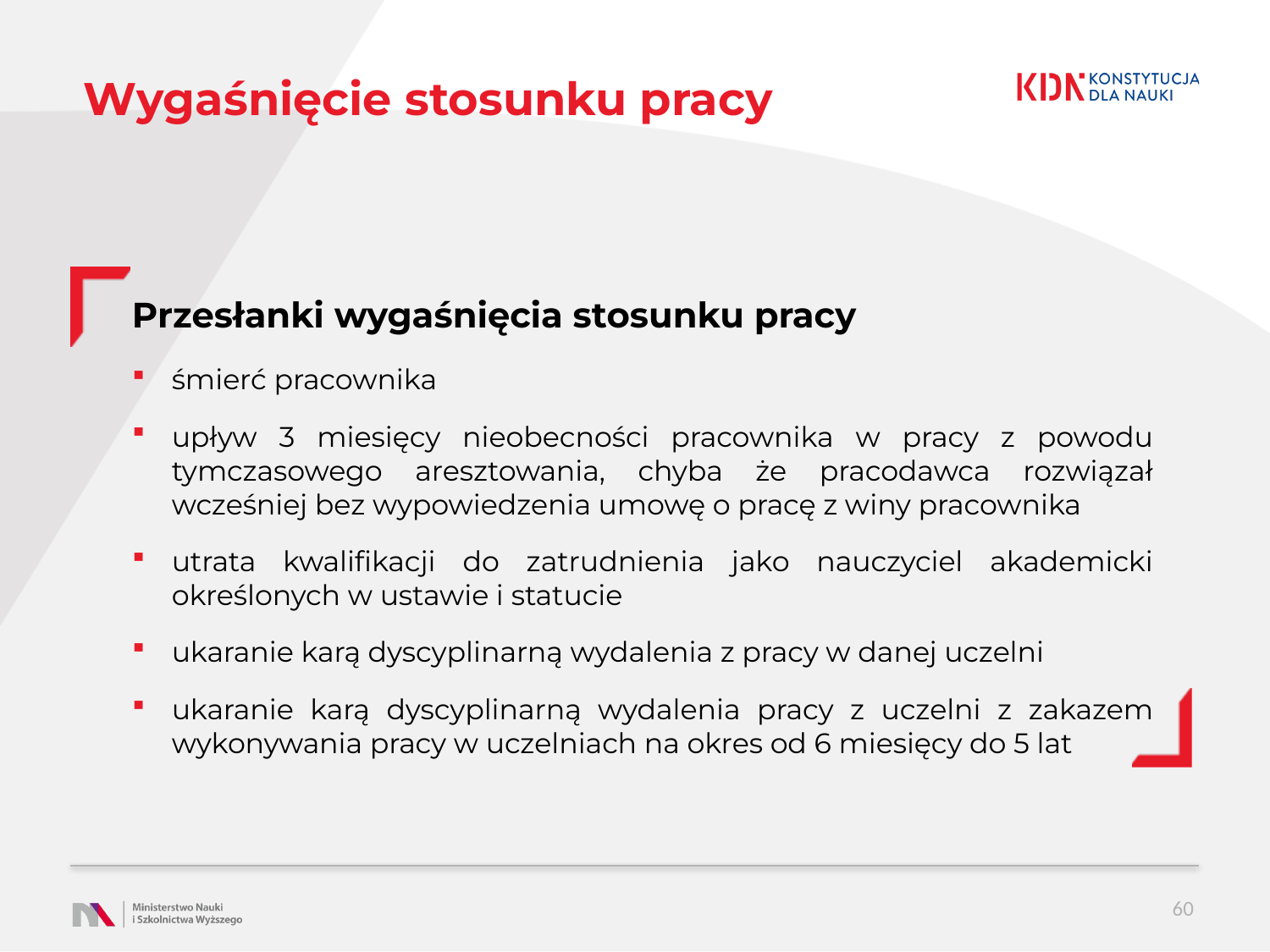

# Wygaśnięcie stosunku pracy
Przesłanki wygaśnięcia stosunku pracy
śmierć pracownika
upływ 3 miesięcy nieobecności pracownika w pracy z powodu tymczasowego aresztowania, chyba że pracodawca rozwiązał wcześniej bez wypowiedzenia umowę o pracę z winy pracownika
utrata kwalifikacji do zatrudnienia jako nauczyciel akademicki określonych w ustawie i statucie
ukaranie karą dyscyplinarną wydalenia z pracy w danej uczelni
ukaranie karą dyscyplinarną wydalenia pracy z uczelni z zakazem wykonywania pracy w uczelniach na okres od 6 miesięcy do 5 lat

60